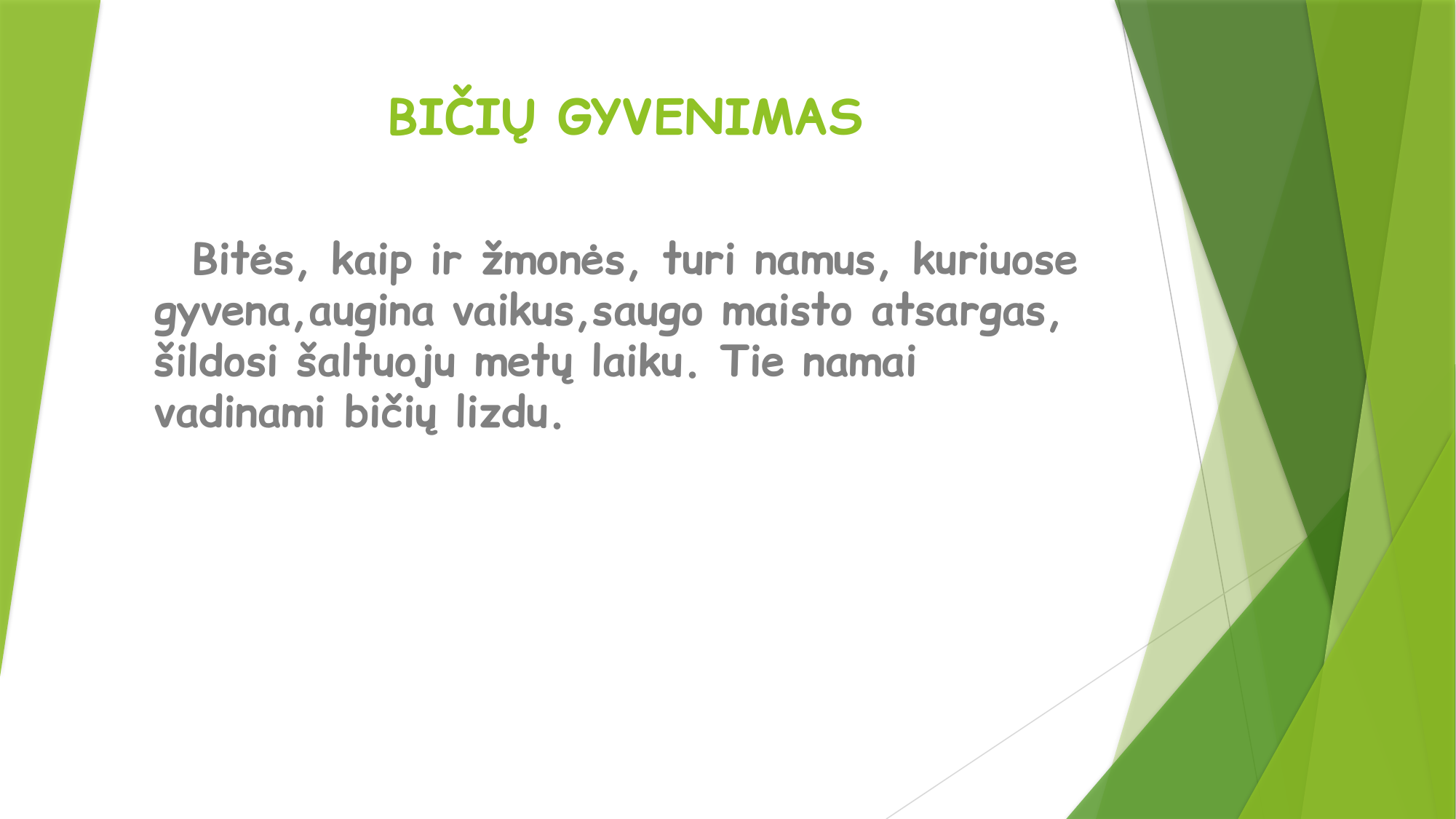

# BIČIŲ GYVENIMAS
  Bitės, kaip ir žmonės, turi namus, kuriuose gyvena,augina vaikus,saugo maisto atsargas, šildosi šaltuoju metų laiku. Tie namai vadinami bičių lizdu.